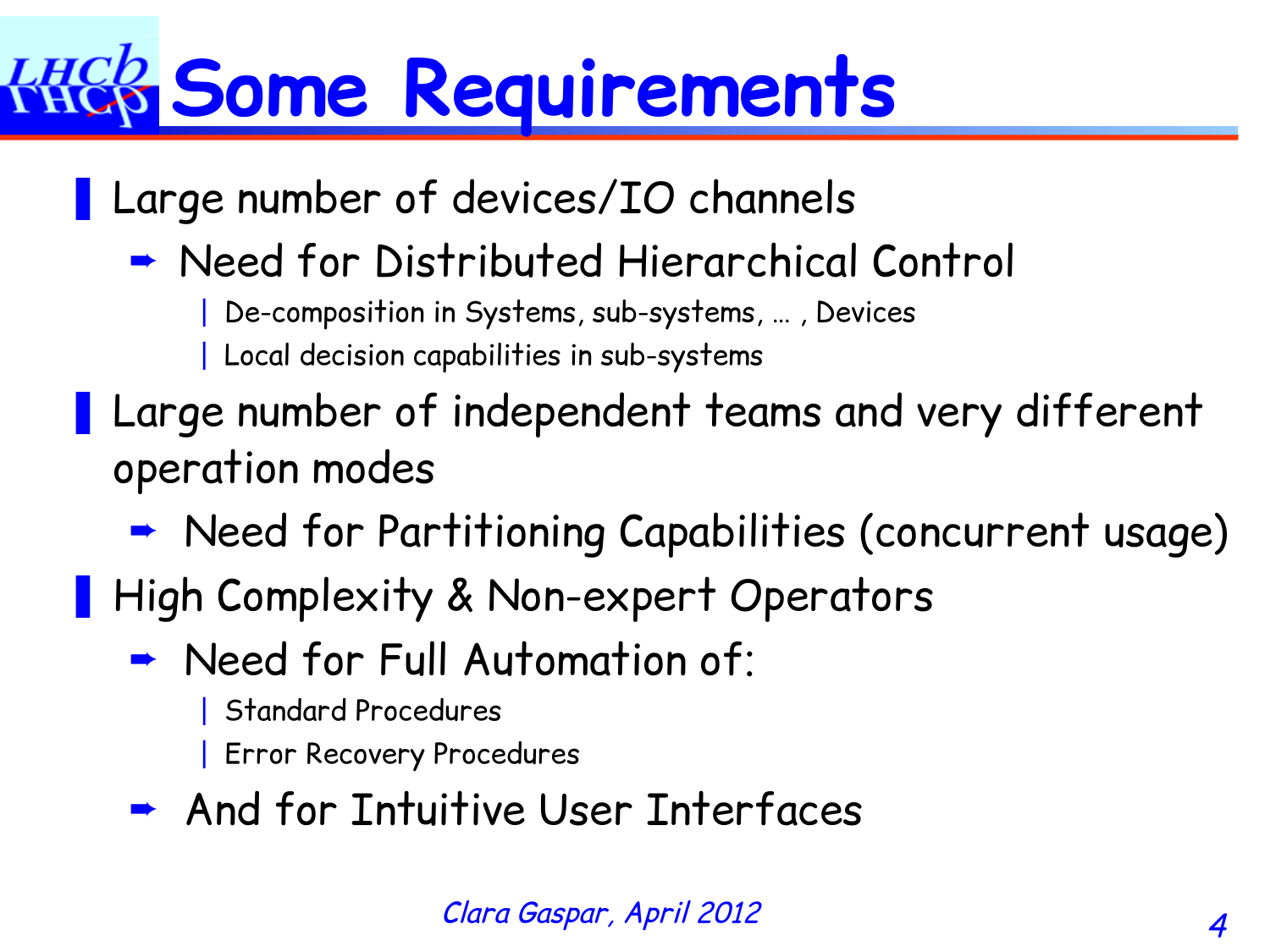

# Some Requirements
Large number of devices/IO channels
 Need for Distributed Hierarchical Control
De-composition in Systems, sub-systems, … , Devices
Local decision capabilities in sub-systems
Large number of independent teams and very different operation modes
 Need for Partitioning Capabilities (concurrent usage)
High Complexity & Non-expert Operators
 Need for Full Automation of:
Standard Procedures
Error Recovery Procedures
 And for Intuitive User Interfaces
4